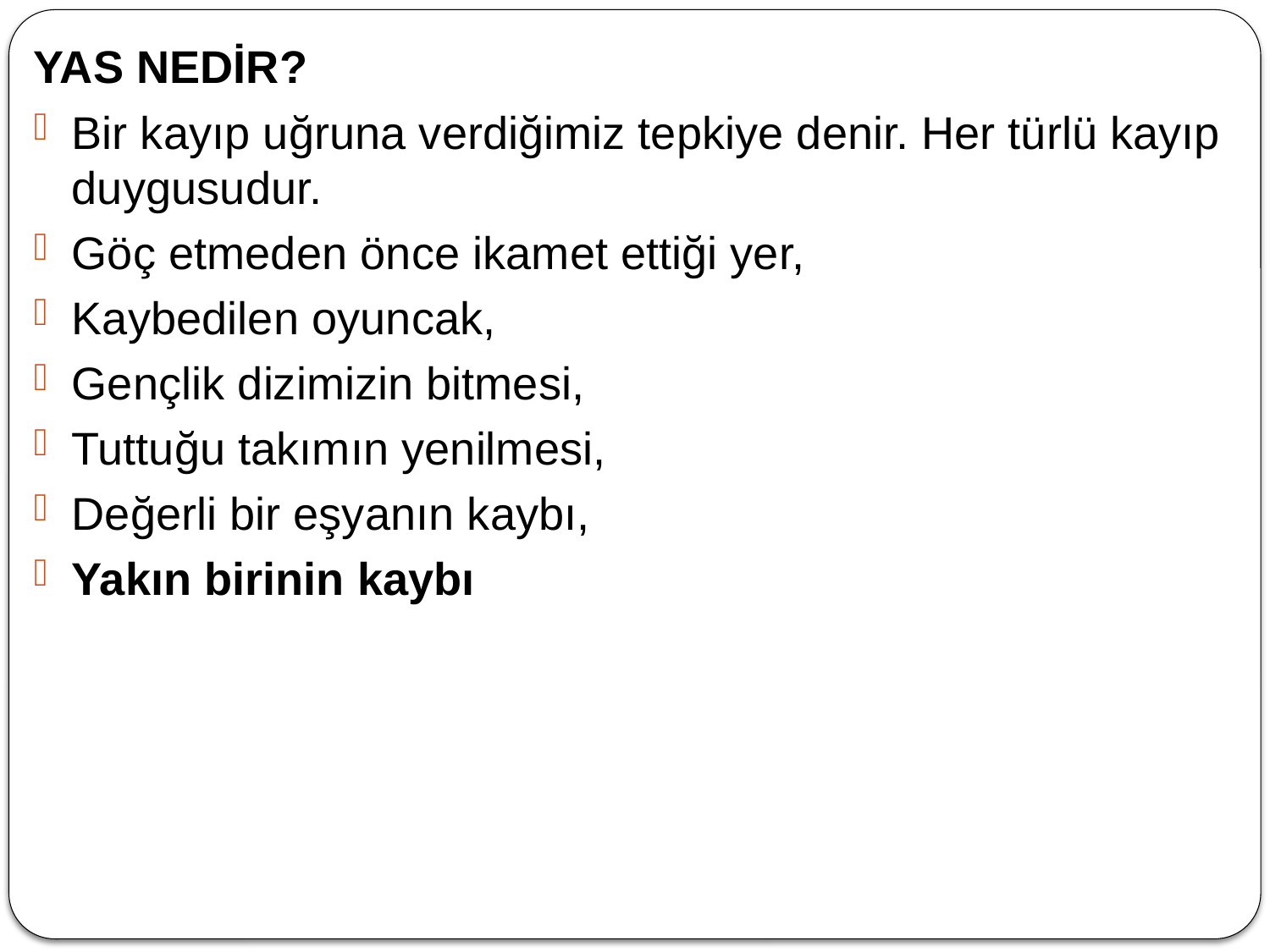

YAS NEDİR?
Bir kayıp uğruna verdiğimiz tepkiye denir. Her türlü kayıp duygusudur.
Göç etmeden önce ikamet ettiği yer,
Kaybedilen oyuncak,
Gençlik dizimizin bitmesi,
Tuttuğu takımın yenilmesi,
Değerli bir eşyanın kaybı,
Yakın birinin kaybı